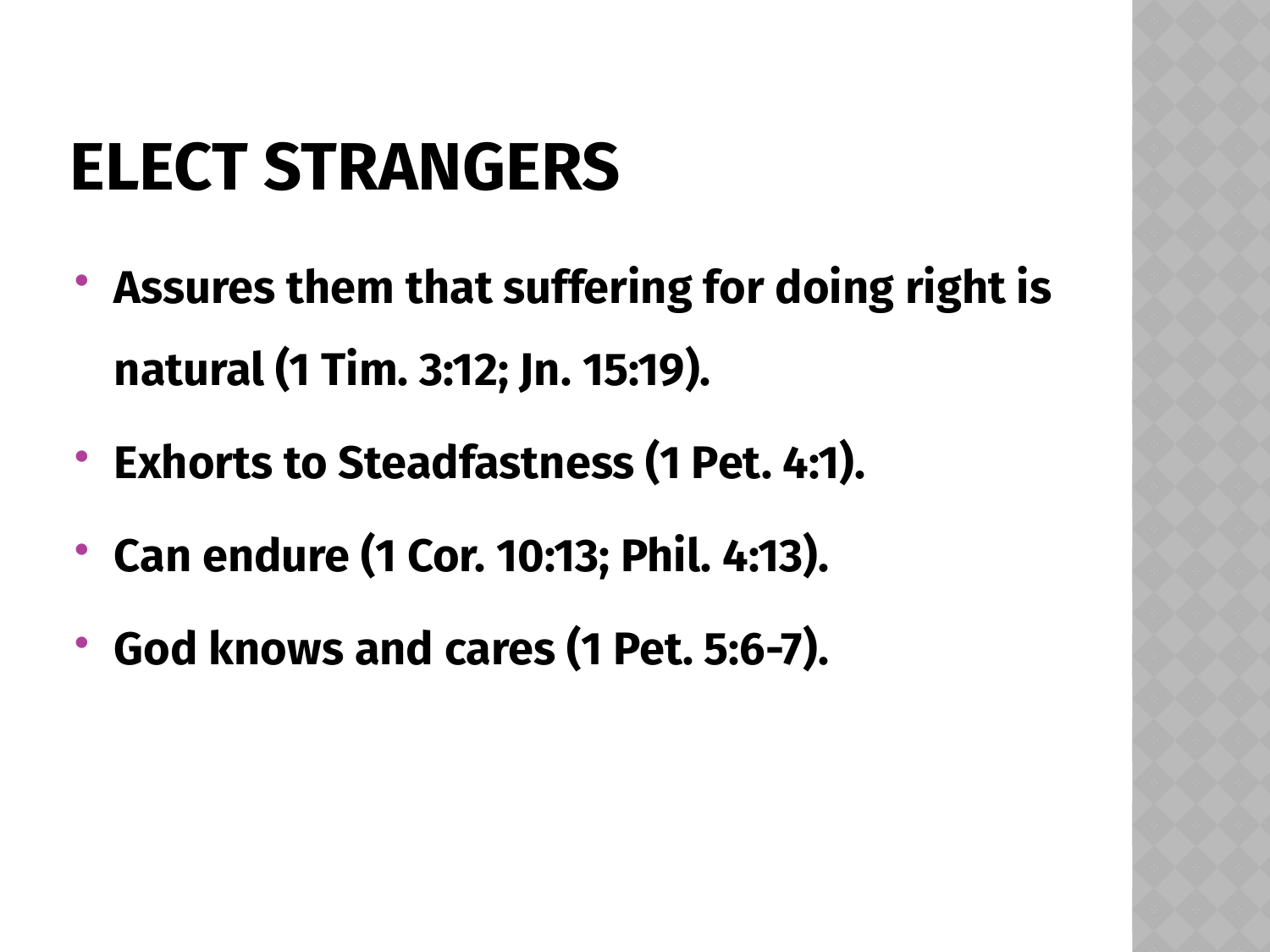

# Elect Strangers
Assures them that suffering for doing right is natural (1 Tim. 3:12; Jn. 15:19).
Exhorts to Steadfastness (1 Pet. 4:1).
Can endure (1 Cor. 10:13; Phil. 4:13).
God knows and cares (1 Pet. 5:6-7).